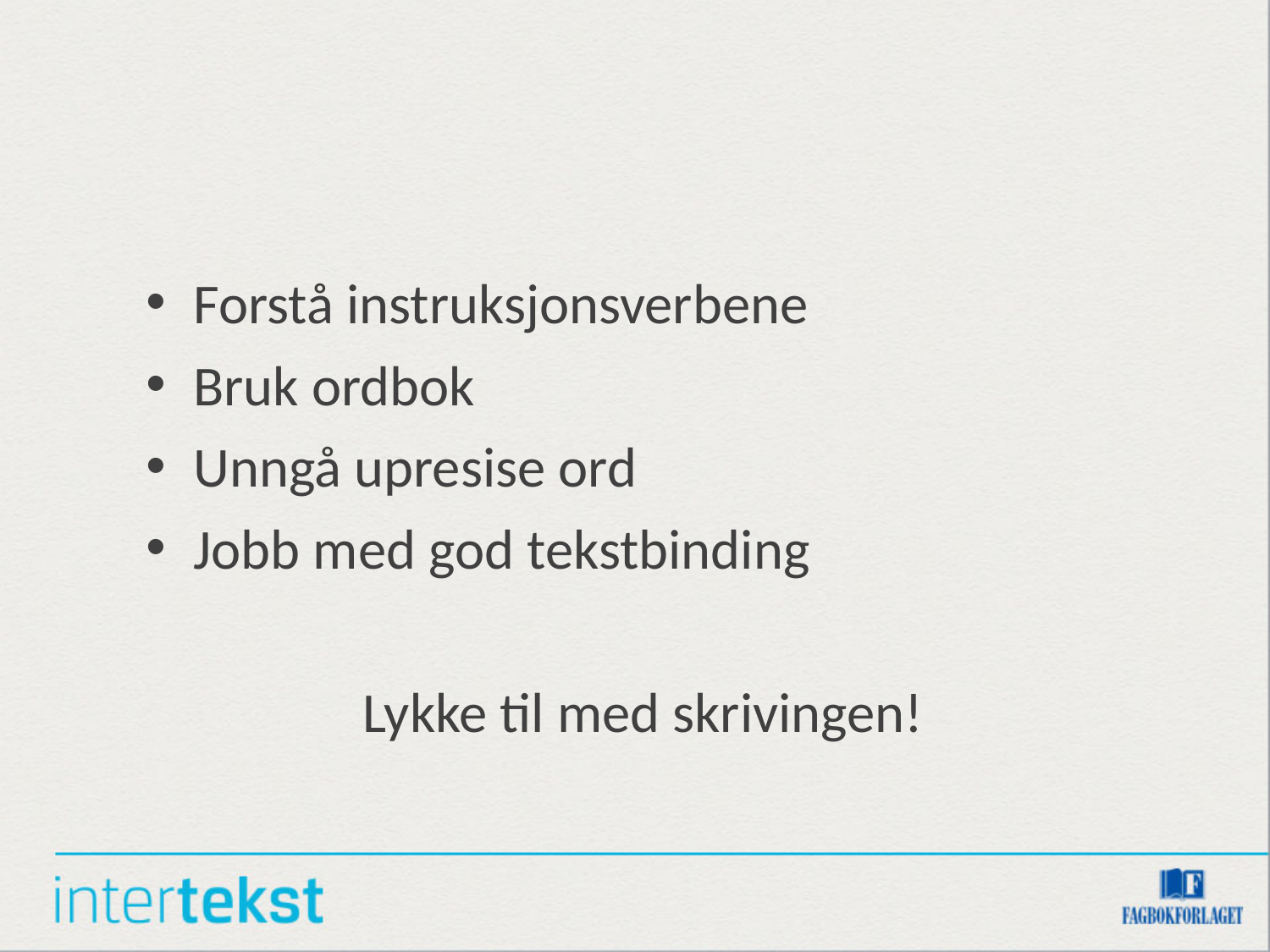

#
Forstå instruksjonsverbene
Bruk ordbok
Unngå upresise ord
Jobb med god tekstbinding

Lykke til med skrivingen!